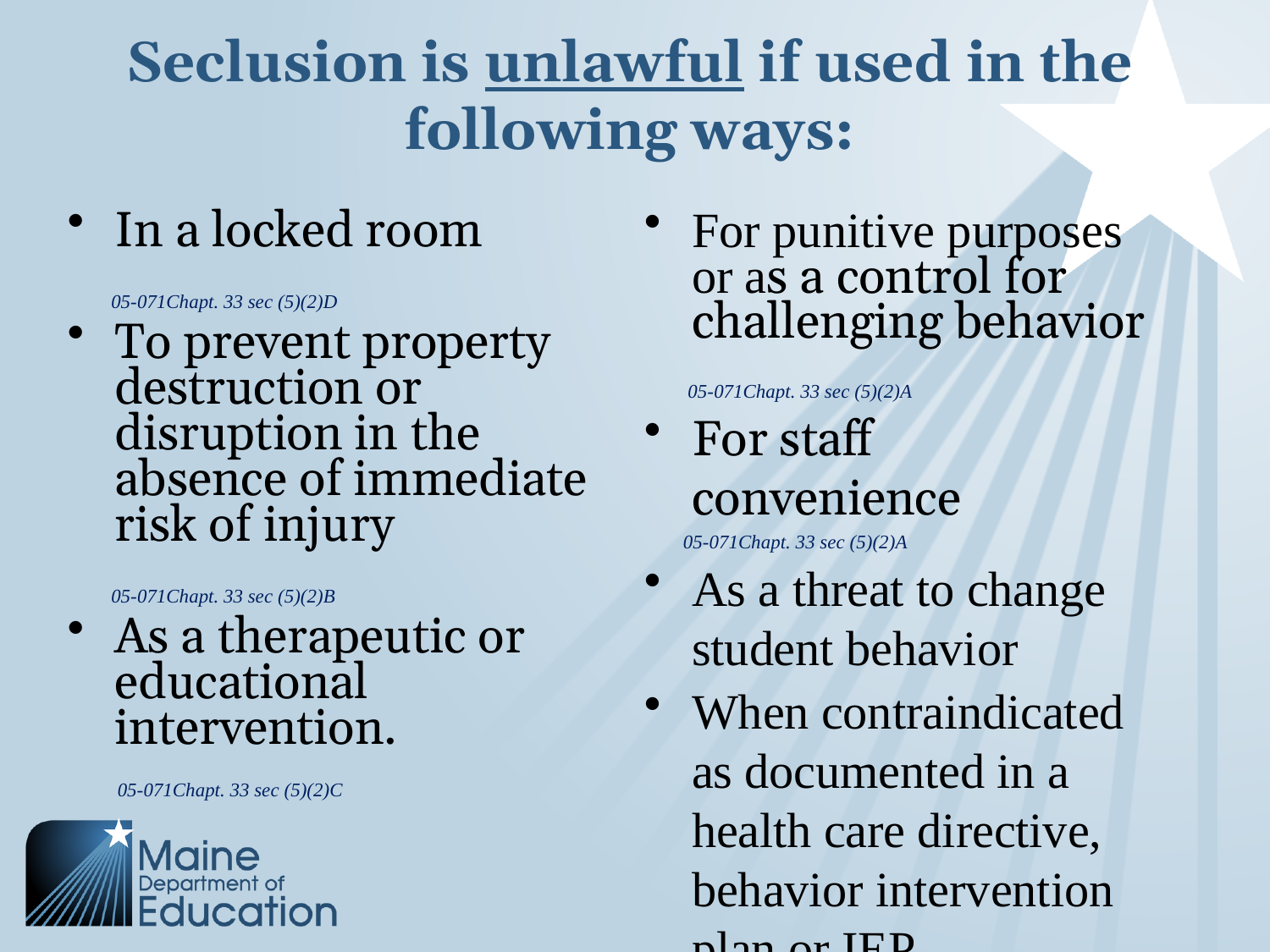

# Seclusion is unlawful if used in the following ways:

In a locked room
         05-071Chapt. 33 sec (5)(2)D
To prevent property destruction or disruption in the absence of immediate risk of injury
         05-071Chapt. 33 sec (5)(2)B
As a therapeutic or educational intervention.
         05-071Chapt. 33 sec (5)(2)C

For punitive purposes or as a control for challenging behavior
         05-071Chapt. 33 sec (5)(2)A
For staff convenience
        05-071Chapt. 33 sec (5)(2)A
As a threat to change student behavior
When contraindicated as documented in a health care directive, behavior intervention plan or IEP
        20-A MRSA §4014 sec (1)(I)4